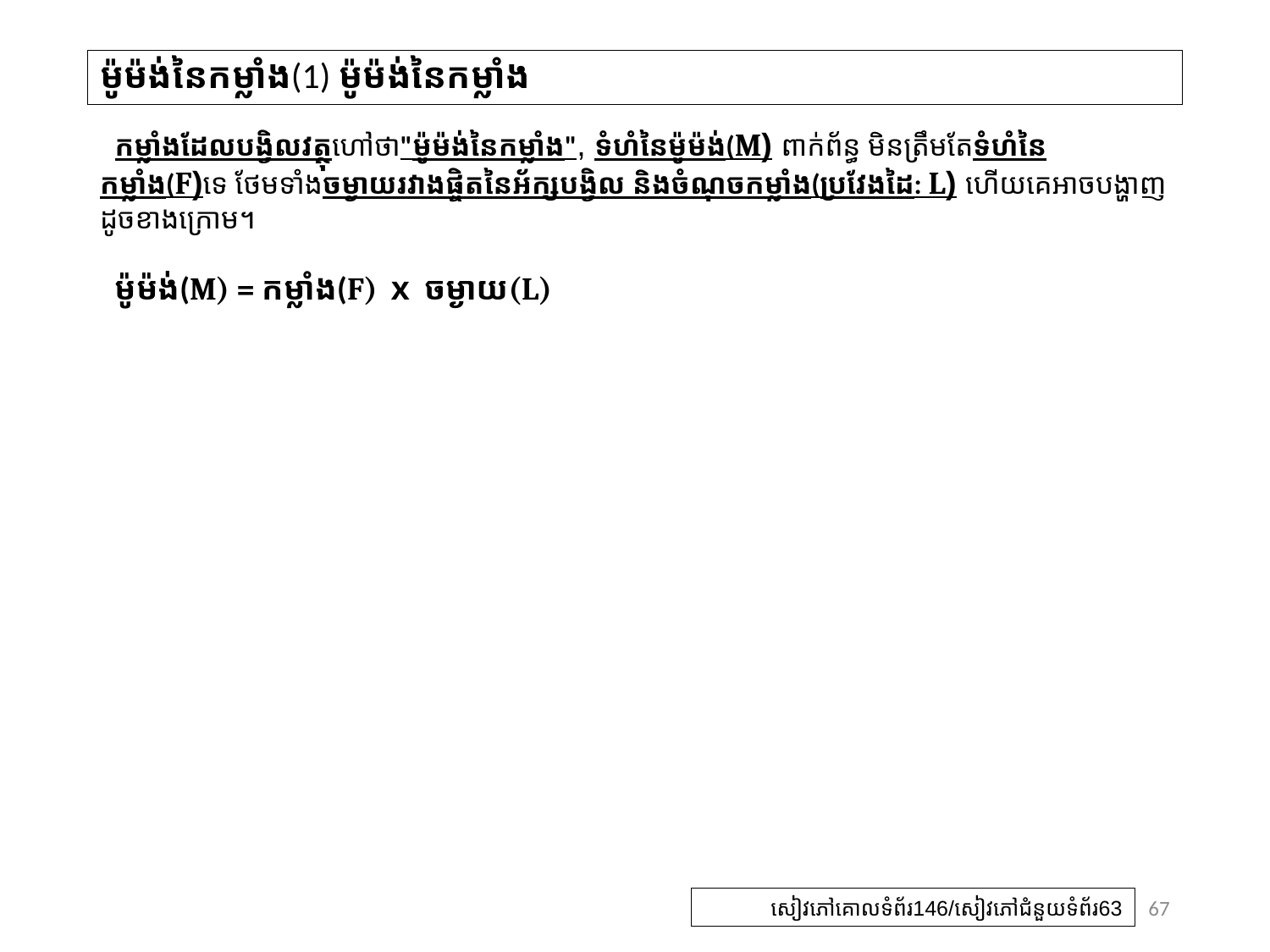

# ម៉ូម៉ង់នៃកម្លាំង(1) ម៉ូម៉ង់នៃកម្លាំង
  កម្លាំងដែលបង្វិលវត្ថុហៅថា"ម៉ូម៉ង់នៃកម្លាំង", ទំហំនៃម៉ូម៉ង់(M) ពាក់ព័ន្ធ មិនត្រឹមតែទំហំនៃកម្លាំង(F)ទេ ថែមទាំងចម្ងាយរវាងផ្ចិតនៃអ័ក្សបង្វិល និងចំណុចកម្លាំង(ប្រវែងដៃ: L) ហើយគេអាចបង្ហាញដូចខាងក្រោម។

  ម៉ូម៉ង់(M) = កម្លាំង(F)ｘចម្ងាយ(L)
67
សៀវភៅគោលទំព័រ146/សៀវភៅជំនួយទំព័រ63